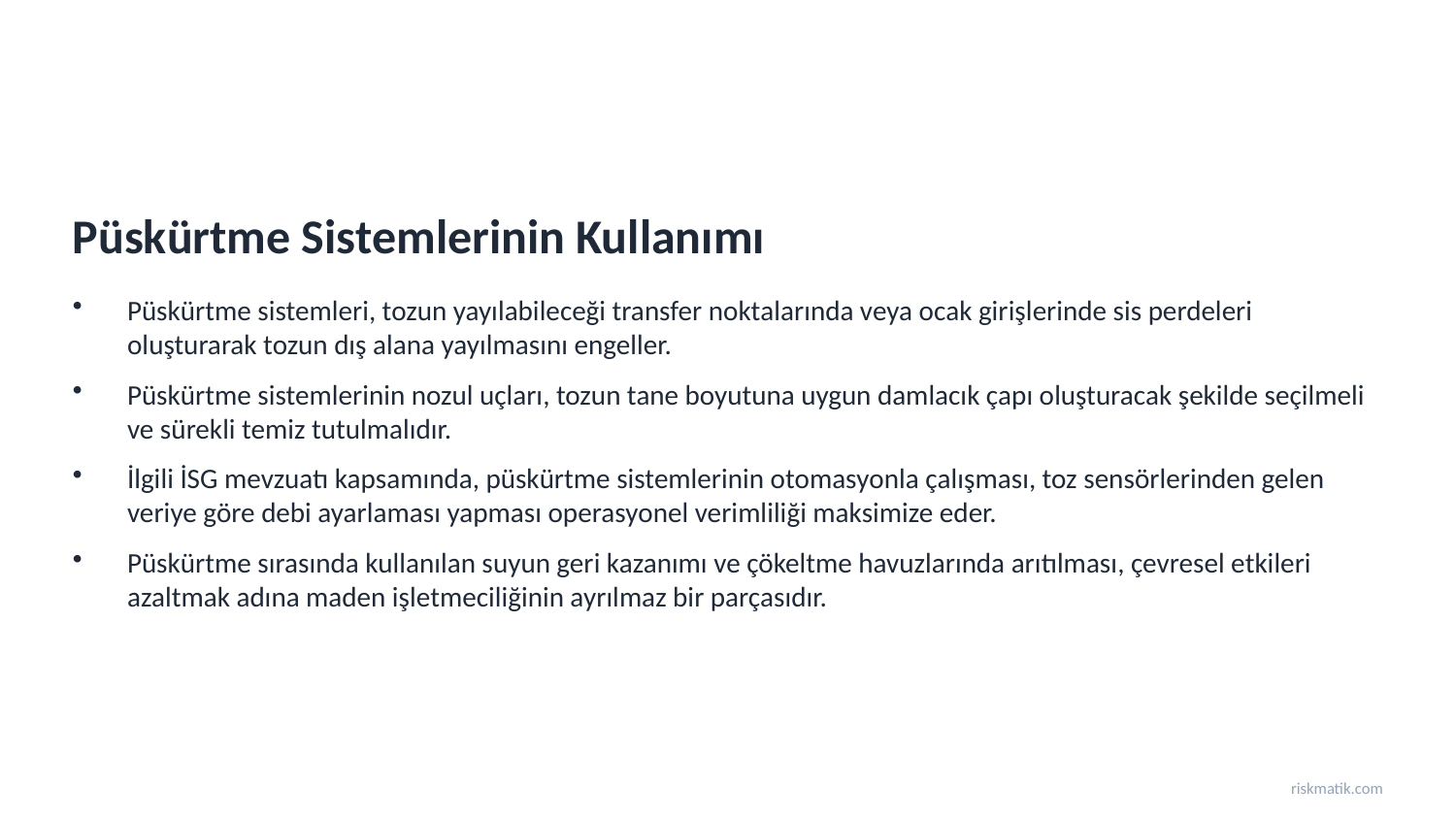

Püskürtme Sistemlerinin Kullanımı
Püskürtme sistemleri, tozun yayılabileceği transfer noktalarında veya ocak girişlerinde sis perdeleri oluşturarak tozun dış alana yayılmasını engeller.
Püskürtme sistemlerinin nozul uçları, tozun tane boyutuna uygun damlacık çapı oluşturacak şekilde seçilmeli ve sürekli temiz tutulmalıdır.
İlgili İSG mevzuatı kapsamında, püskürtme sistemlerinin otomasyonla çalışması, toz sensörlerinden gelen veriye göre debi ayarlaması yapması operasyonel verimliliği maksimize eder.
Püskürtme sırasında kullanılan suyun geri kazanımı ve çökeltme havuzlarında arıtılması, çevresel etkileri azaltmak adına maden işletmeciliğinin ayrılmaz bir parçasıdır.
riskmatik.com